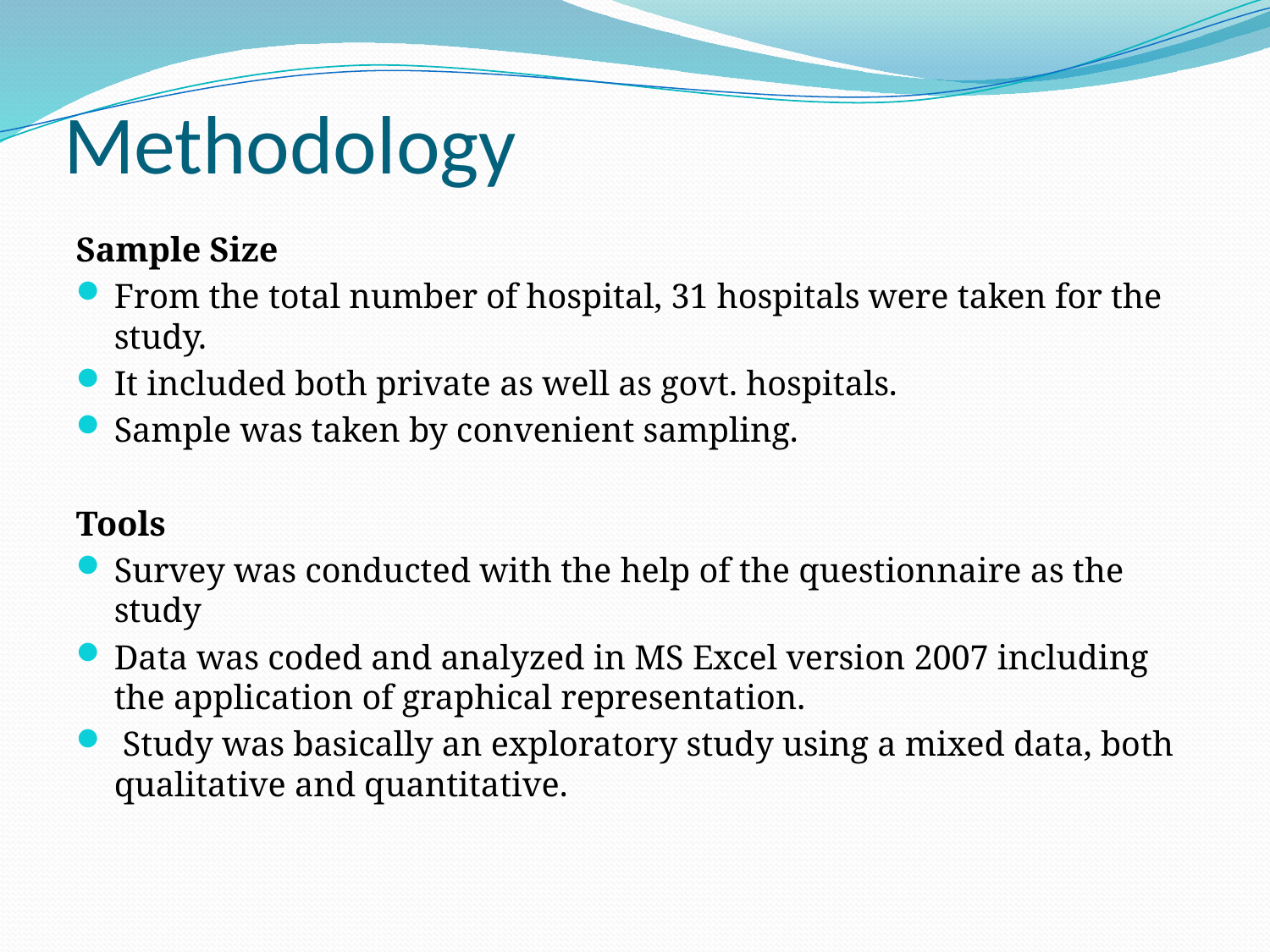

# Methodology
Sample Size
From the total number of hospital, 31 hospitals were taken for the study.
It included both private as well as govt. hospitals.
Sample was taken by convenient sampling.

Tools
Survey was conducted with the help of the questionnaire as the study
Data was coded and analyzed in MS Excel version 2007 including the application of graphical representation.
 Study was basically an exploratory study using a mixed data, both qualitative and quantitative.